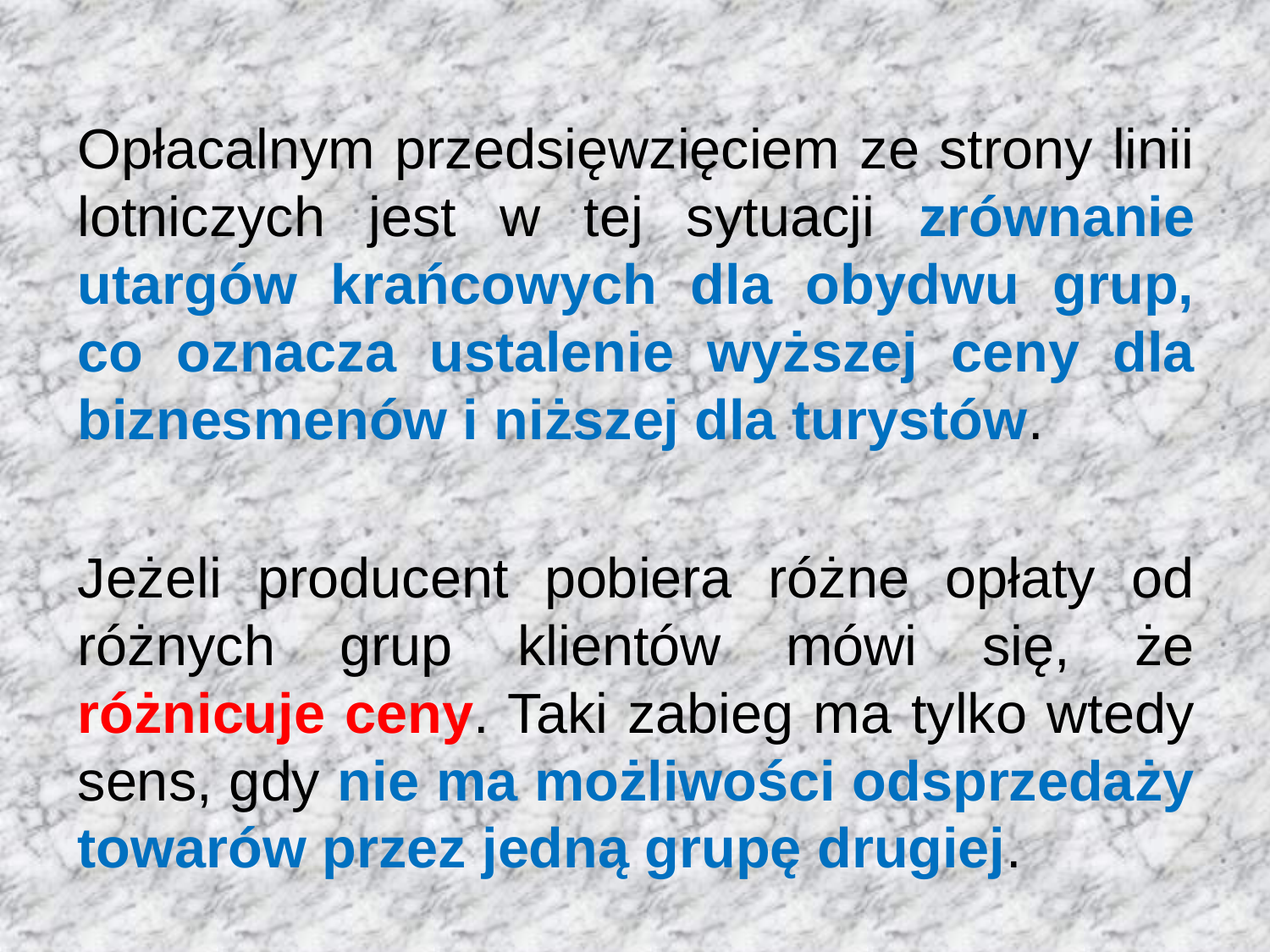

Opłacalnym przedsięwzięciem ze strony linii lotniczych jest w tej sytuacji zrównanie utargów krańcowych dla obydwu grup, co oznacza ustalenie wyższej ceny dla biznesmenów i niższej dla turystów.

Jeżeli producent pobiera różne opłaty od różnych grup klientów mówi się, że różnicuje ceny. Taki zabieg ma tylko wtedy sens, gdy nie ma możliwości odsprzedaży towarów przez jedną grupę drugiej.